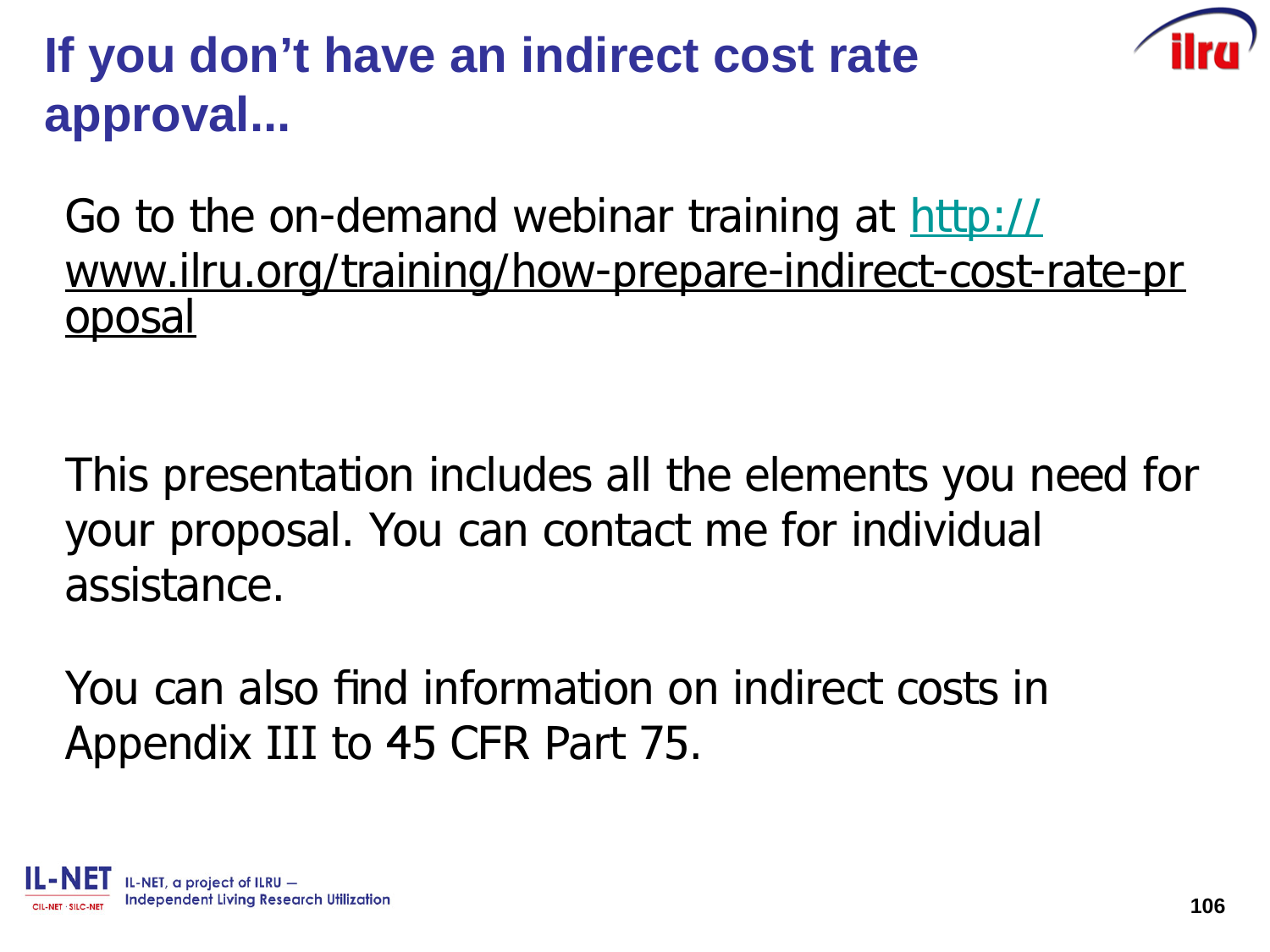

# If you don’t have an indirect cost rate approval...
Go to the on-demand webinar training at http://www.ilru.org/training/how-prepare-indirect-cost-rate-proposal

This presentation includes all the elements you need for your proposal. You can contact me for individual assistance.

You can also find information on indirect costs in Appendix III to 45 CFR Part 75.